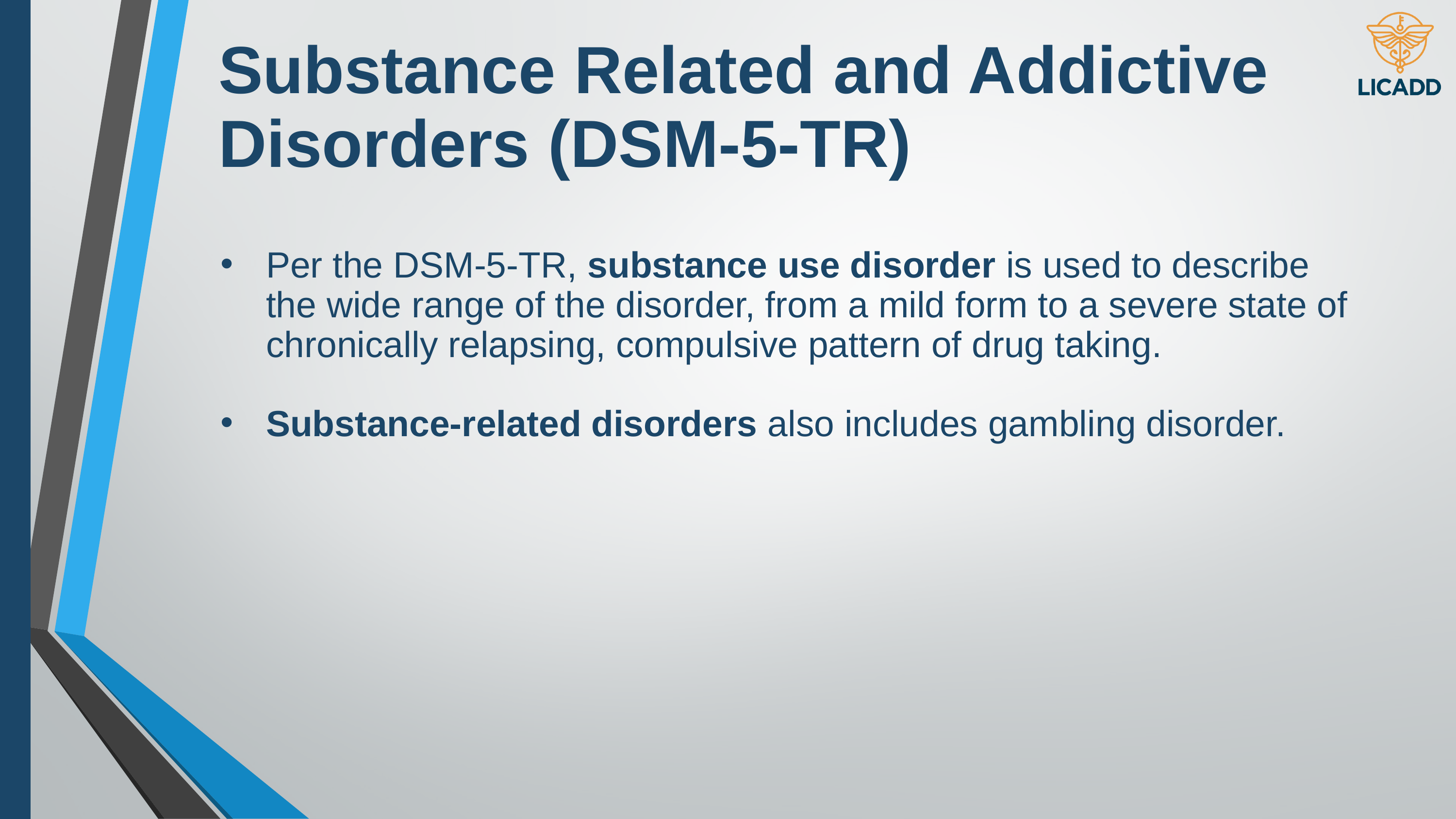

Substance Related and Addictive Disorders (DSM-5-TR)
Per the DSM-5-TR, substance use disorder is used to describe the wide range of the disorder, from a mild form to a severe state of chronically relapsing, compulsive pattern of drug taking.

Substance-related disorders also includes gambling disorder.